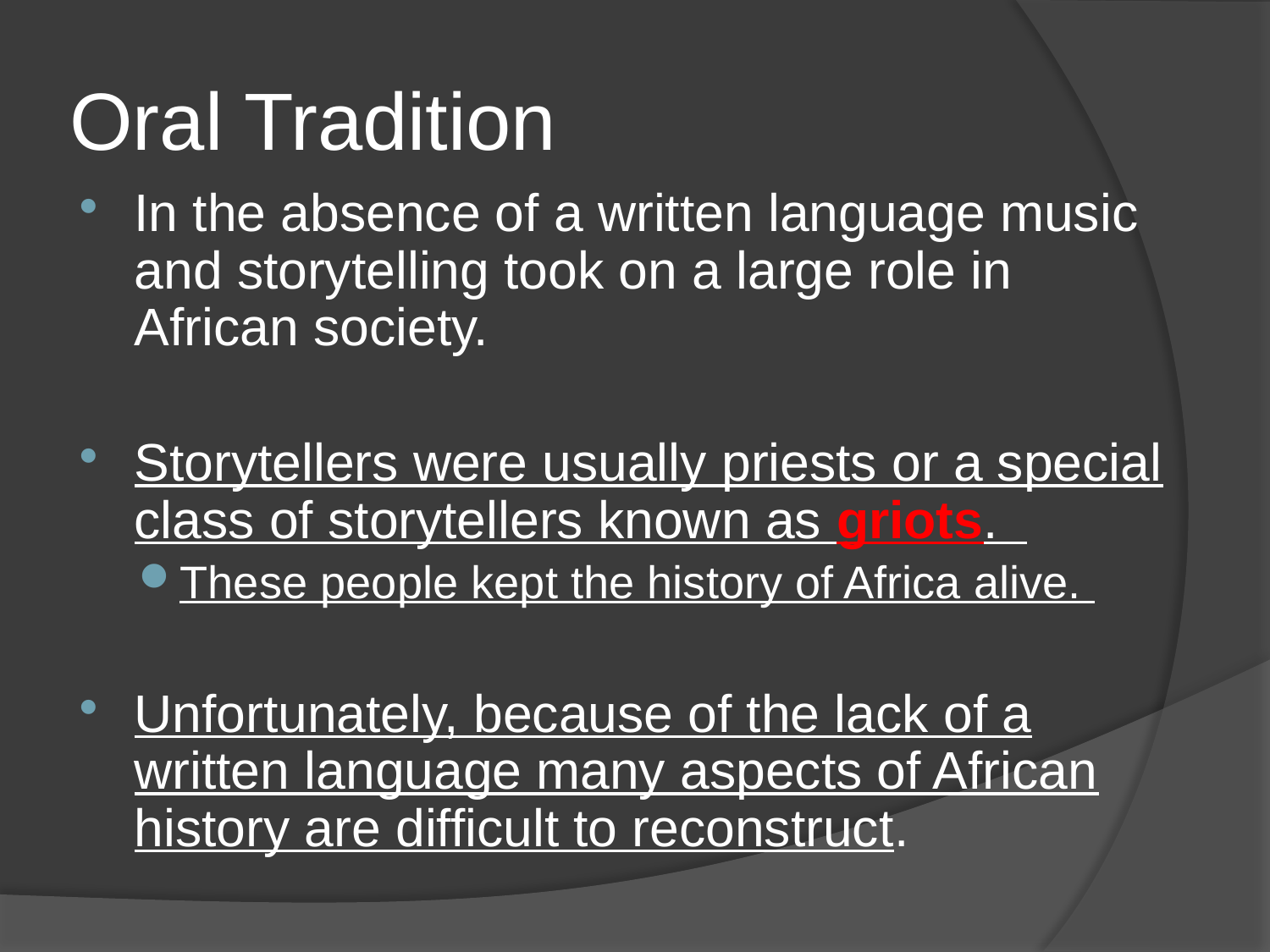

# Oral Tradition
In the absence of a written language music and storytelling took on a large role in African society.

Storytellers were usually priests or a special class of storytellers known as griots.
These people kept the history of Africa alive.

Unfortunately, because of the lack of a written language many aspects of African history are difficult to reconstruct.